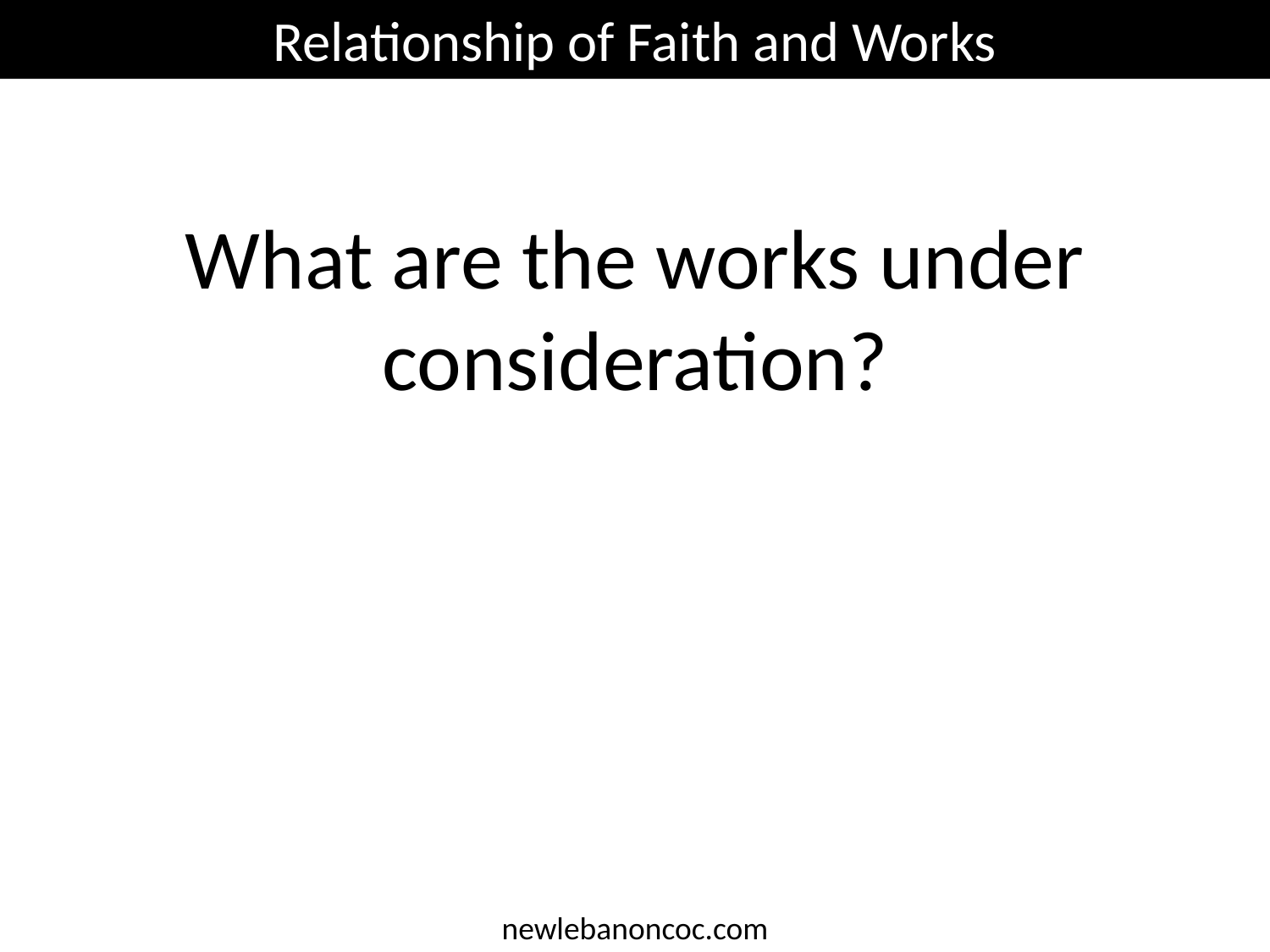

Relationship of Faith and Works
What are the works under consideration?
newlebanoncoc.com